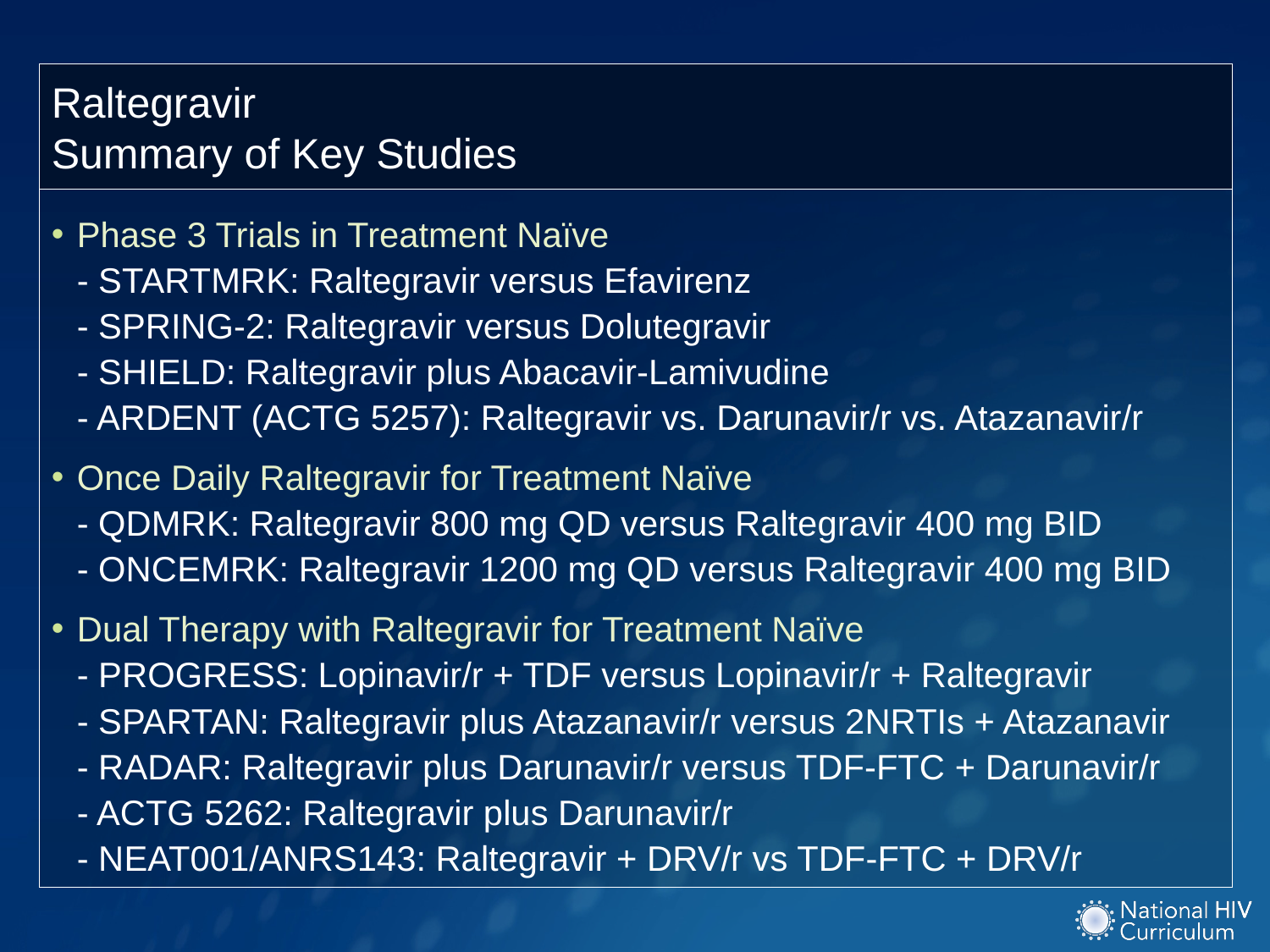

Raltegravir
Summary of Key Studies
Phase 3 Trials in Treatment Naïve
- STARTMRK: Raltegravir versus Efavirenz
- SPRING-2: Raltegravir versus Dolutegravir
- SHIELD: Raltegravir plus Abacavir-Lamivudine
- ARDENT (ACTG 5257): Raltegravir vs. Darunavir/r vs. Atazanavir/r
Once Daily Raltegravir for Treatment Naïve
- QDMRK: Raltegravir 800 mg QD versus Raltegravir 400 mg BID
- ONCEMRK: Raltegravir 1200 mg QD versus Raltegravir 400 mg BID
Dual Therapy with Raltegravir for Treatment Naïve
- PROGRESS: Lopinavir/r + TDF versus Lopinavir/r + Raltegravir
- SPARTAN: Raltegravir plus Atazanavir/r versus 2NRTIs + Atazanavir
- RADAR: Raltegravir plus Darunavir/r versus TDF-FTC + Darunavir/r
- ACTG 5262: Raltegravir plus Darunavir/r
- NEAT001/ANRS143: Raltegravir + DRV/r vs TDF-FTC + DRV/r